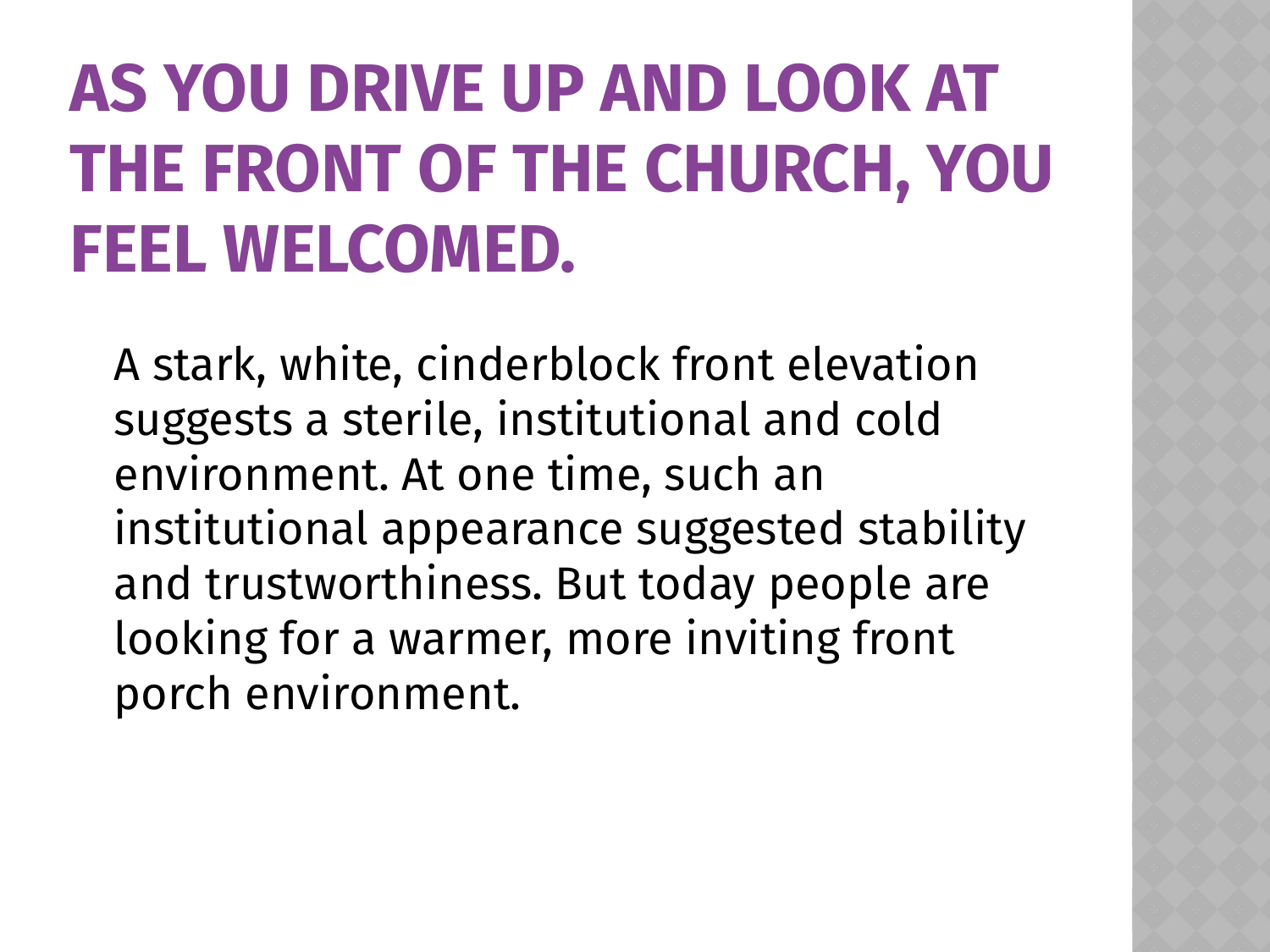

# As you drive up and look at the front of the church, you feel welcomeD.
	A stark, white, cinderblock front elevation suggests a sterile, institutional and cold environment. At one time, such an institutional appearance suggested stability and trustworthiness. But today people are looking for a warmer, more inviting front porch environment.